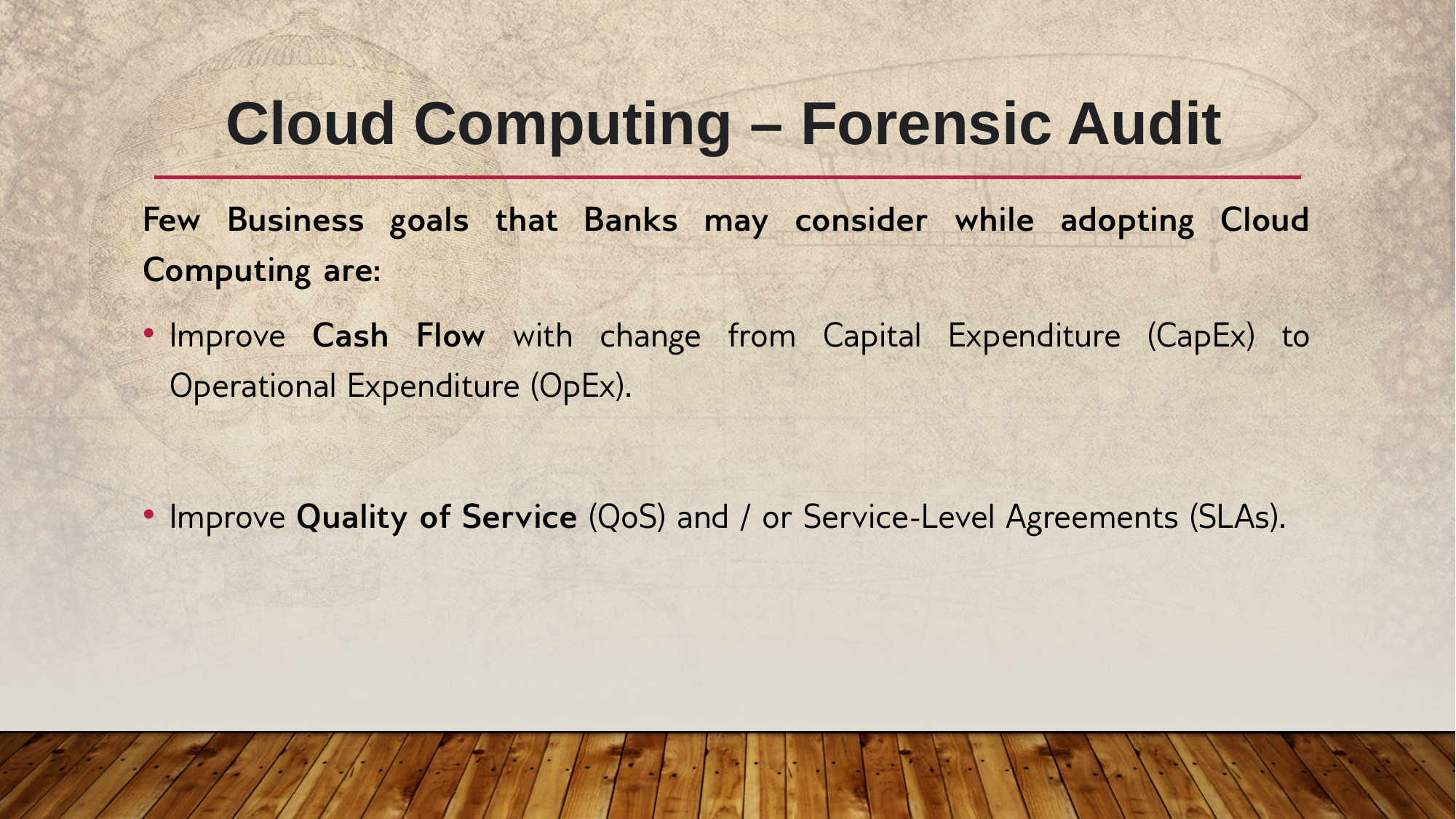

# Cloud Computing – Forensic Audit
Few Business goals that Banks may consider while adopting Cloud Computing are:
Improve Cash Flow with change from Capital Expenditure (CapEx) to Operational Expenditure (OpEx).

Improve Quality of Service (QoS) and / or Service-Level Agreements (SLAs).